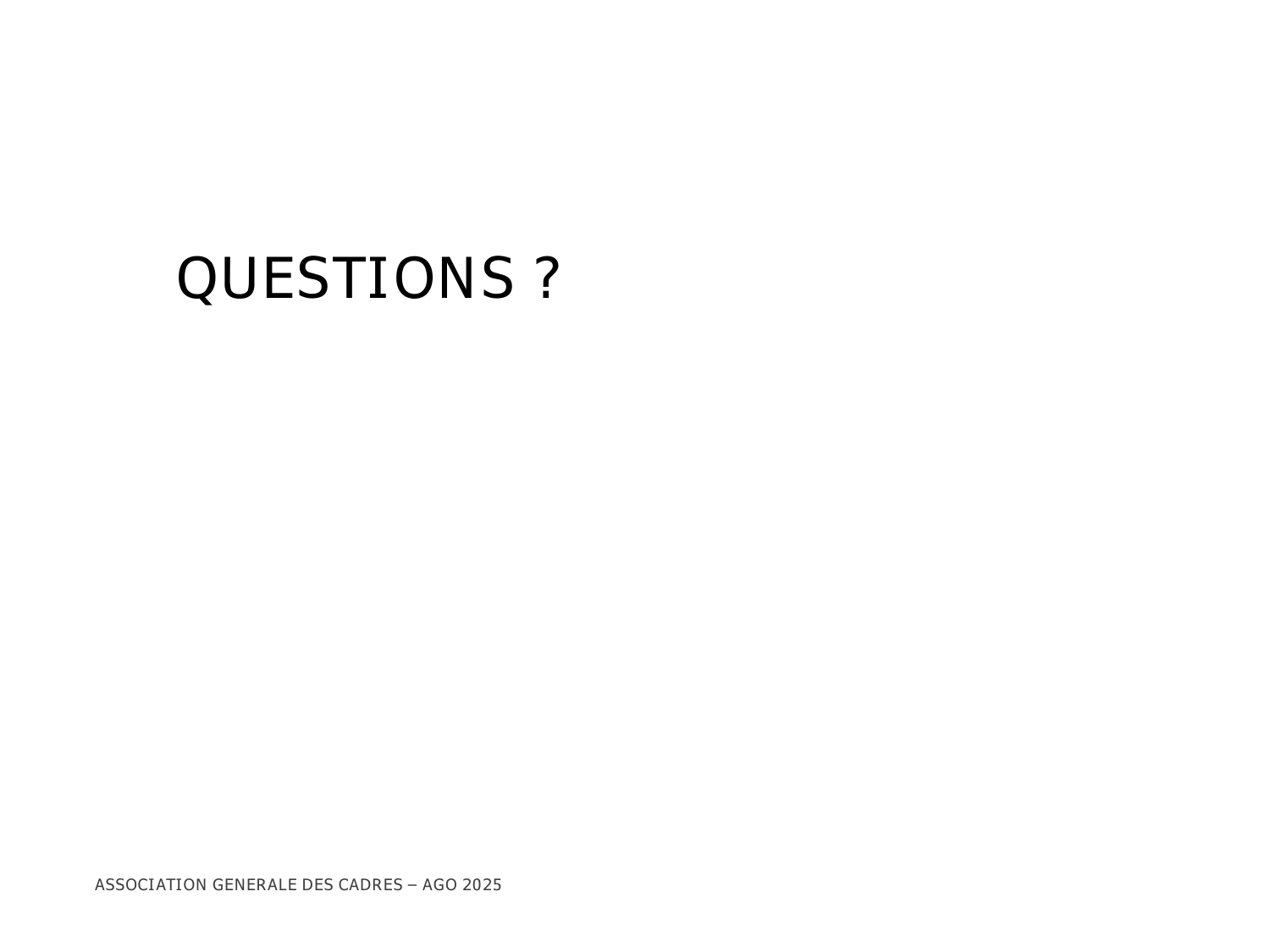

QUESTIONS ?
ASSOCIATION GENERALE DES CADRES – AGO 2025
25/02/2025